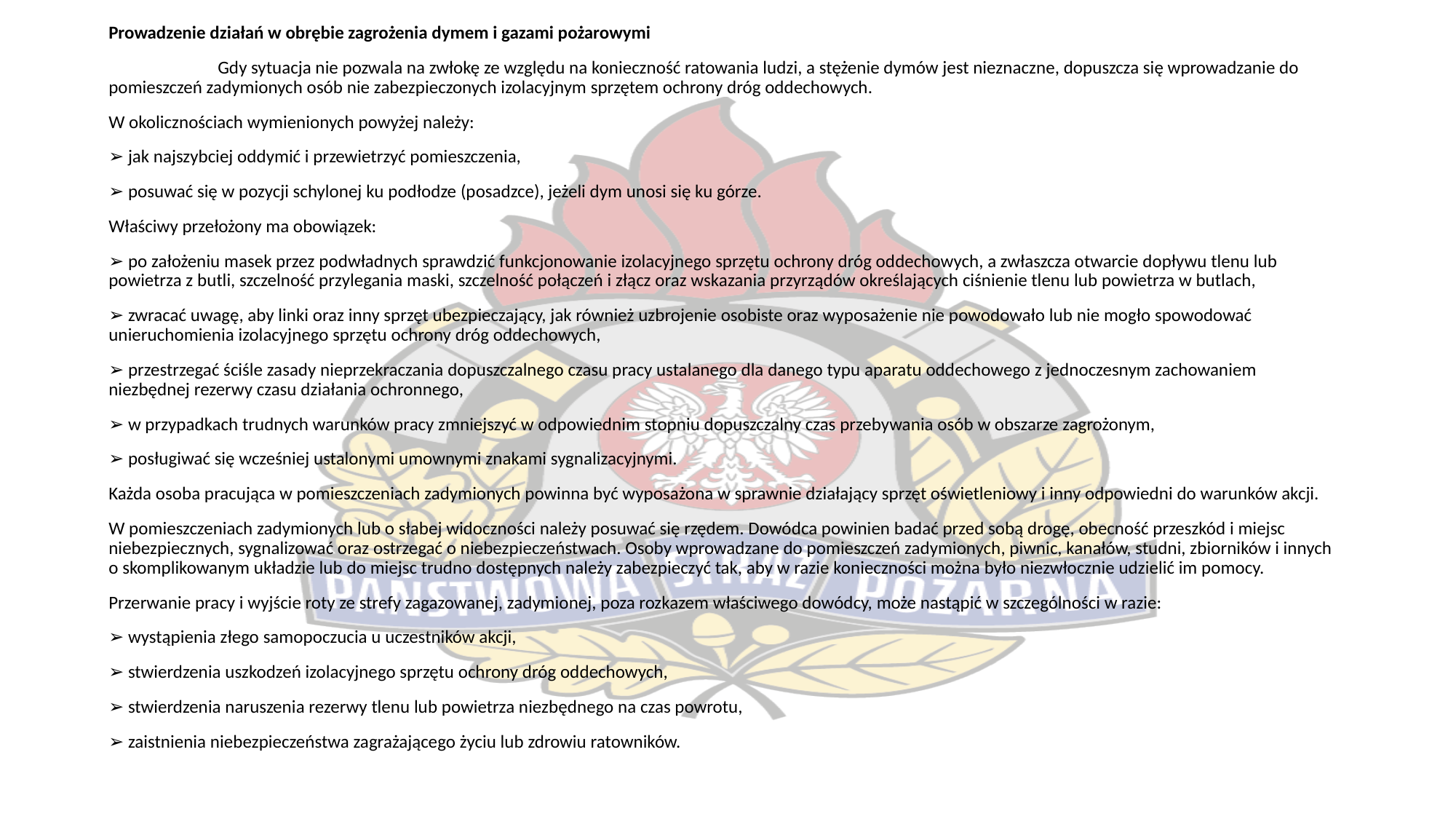

Prowadzenie działań w obrębie zagrożenia dymem i gazami pożarowymi
	Gdy sytuacja nie pozwala na zwłokę ze względu na konieczność ratowania ludzi, a stężenie dymów jest nieznaczne, dopuszcza się wprowadzanie do pomieszczeń zadymionych osób nie zabezpieczonych izolacyjnym sprzętem ochrony dróg oddechowych.
W okolicznościach wymienionych powyżej należy:
➢ jak najszybciej oddymić i przewietrzyć pomieszczenia,
➢ posuwać się w pozycji schylonej ku podłodze (posadzce), jeżeli dym unosi się ku górze.
Właściwy przełożony ma obowiązek:
➢ po założeniu masek przez podwładnych sprawdzić funkcjonowanie izolacyjnego sprzętu ochrony dróg oddechowych, a zwłaszcza otwarcie dopływu tlenu lub powietrza z butli, szczelność przylegania maski, szczelność połączeń i złącz oraz wskazania przyrządów określających ciśnienie tlenu lub powietrza w butlach,
➢ zwracać uwagę, aby linki oraz inny sprzęt ubezpieczający, jak również uzbrojenie osobiste oraz wyposażenie nie powodowało lub nie mogło spowodować unieruchomienia izolacyjnego sprzętu ochrony dróg oddechowych,
➢ przestrzegać ściśle zasady nieprzekraczania dopuszczalnego czasu pracy ustalanego dla danego typu aparatu oddechowego z jednoczesnym zachowaniem niezbędnej rezerwy czasu działania ochronnego,
➢ w przypadkach trudnych warunków pracy zmniejszyć w odpowiednim stopniu dopuszczalny czas przebywania osób w obszarze zagrożonym,
➢ posługiwać się wcześniej ustalonymi umownymi znakami sygnalizacyjnymi.
Każda osoba pracująca w pomieszczeniach zadymionych powinna być wyposażona w sprawnie działający sprzęt oświetleniowy i inny odpowiedni do warunków akcji.
W pomieszczeniach zadymionych lub o słabej widoczności należy posuwać się rzędem. Dowódca powinien badać przed sobą drogę, obecność przeszkód i miejsc niebezpiecznych, sygnalizować oraz ostrzegać o niebezpieczeństwach. Osoby wprowadzane do pomieszczeń zadymionych, piwnic, kanałów, studni, zbiorników i innych o skomplikowanym układzie lub do miejsc trudno dostępnych należy zabezpieczyć tak, aby w razie konieczności można było niezwłocznie udzielić im pomocy.
Przerwanie pracy i wyjście roty ze strefy zagazowanej, zadymionej, poza rozkazem właściwego dowódcy, może nastąpić w szczególności w razie:
➢ wystąpienia złego samopoczucia u uczestników akcji,
➢ stwierdzenia uszkodzeń izolacyjnego sprzętu ochrony dróg oddechowych,
➢ stwierdzenia naruszenia rezerwy tlenu lub powietrza niezbędnego na czas powrotu,
➢ zaistnienia niebezpieczeństwa zagrażającego życiu lub zdrowiu ratowników.